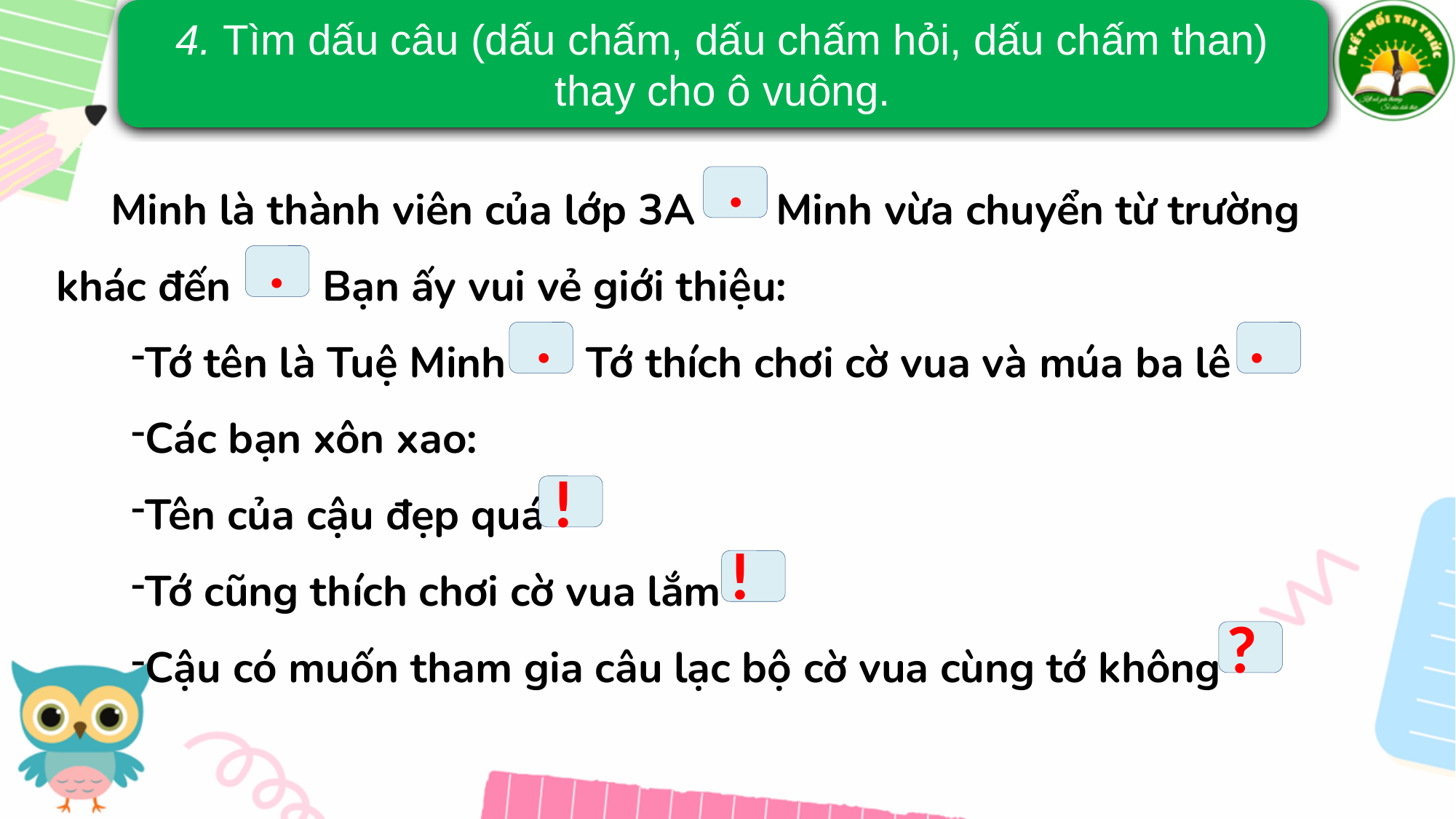

4. Tìm dấu câu (dấu chấm, dấu chấm hỏi, dấu chấm than) thay cho ô vuông.
.
Minh là thành viên của lớp 3A       Minh vừa chuyển từ trường khác đến        Bạn ấy vui vẻ giới thiệu:
Tớ tên là Tuệ Minh       Tớ thích chơi cờ vua và múa ba lê
Các bạn xôn xao:
Tên của cậu đẹp quá
Tớ cũng thích chơi cờ vua lắm
Cậu có muốn tham gia câu lạc bộ cờ vua cùng tớ không

.

.
.

!

!

?